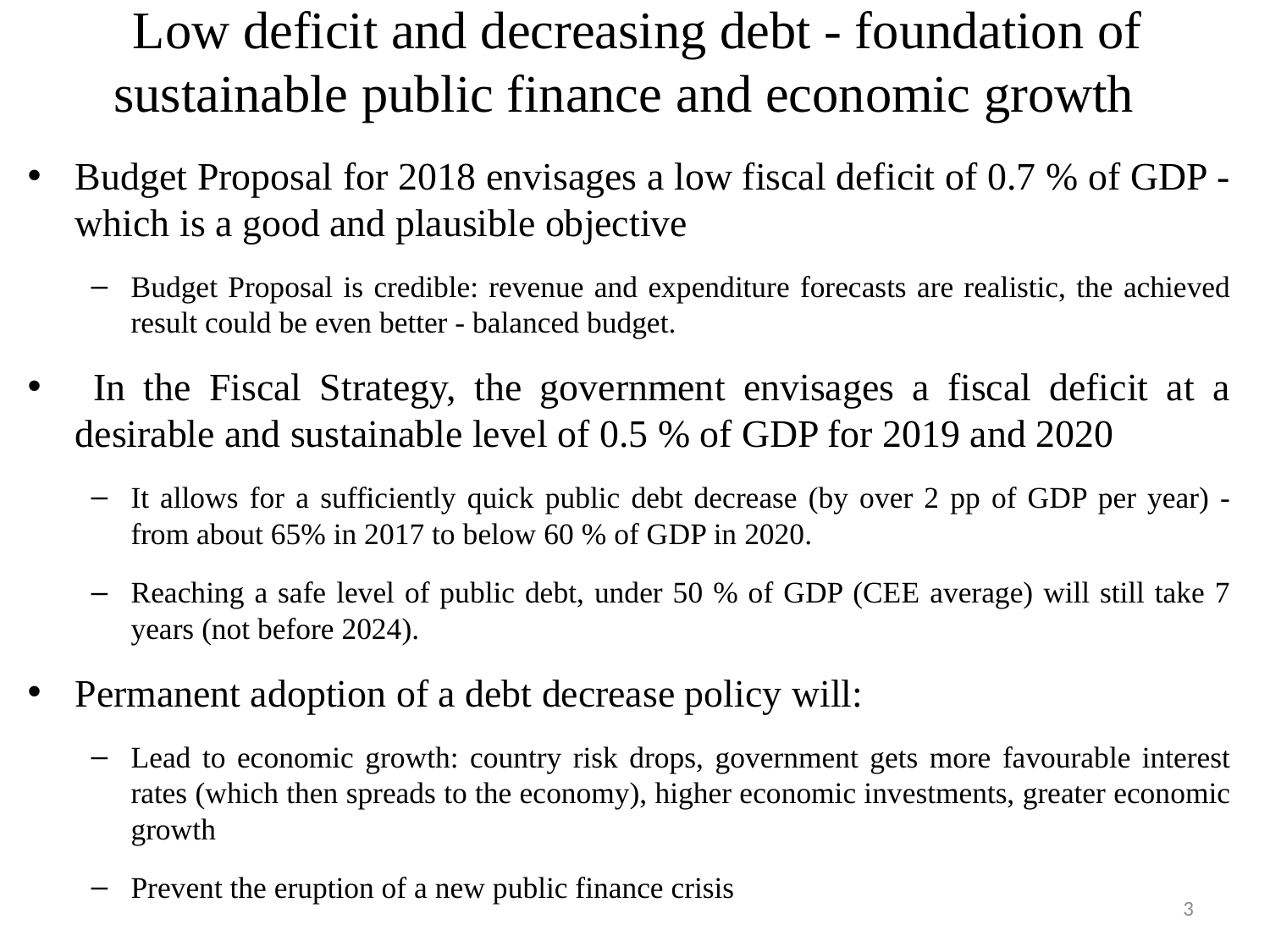

# Low deficit and decreasing debt - foundation of sustainable public finance and economic growth
Budget Proposal for 2018 envisages a low fiscal deficit of 0.7 % of GDP - which is a good and plausible objective
Budget Proposal is credible: revenue and expenditure forecasts are realistic, the achieved result could be even better - balanced budget.
 In the Fiscal Strategy, the government envisages a fiscal deficit at a desirable and sustainable level of 0.5 % of GDP for 2019 and 2020
It allows for a sufficiently quick public debt decrease (by over 2 pp of GDP per year) - from about 65% in 2017 to below 60 % of GDP in 2020.
Reaching a safe level of public debt, under 50 % of GDP (CEE average) will still take 7 years (not before 2024).
Permanent adoption of a debt decrease policy will:
Lead to economic growth: country risk drops, government gets more favourable interest rates (which then spreads to the economy), higher economic investments, greater economic growth
Prevent the eruption of a new public finance crisis

3